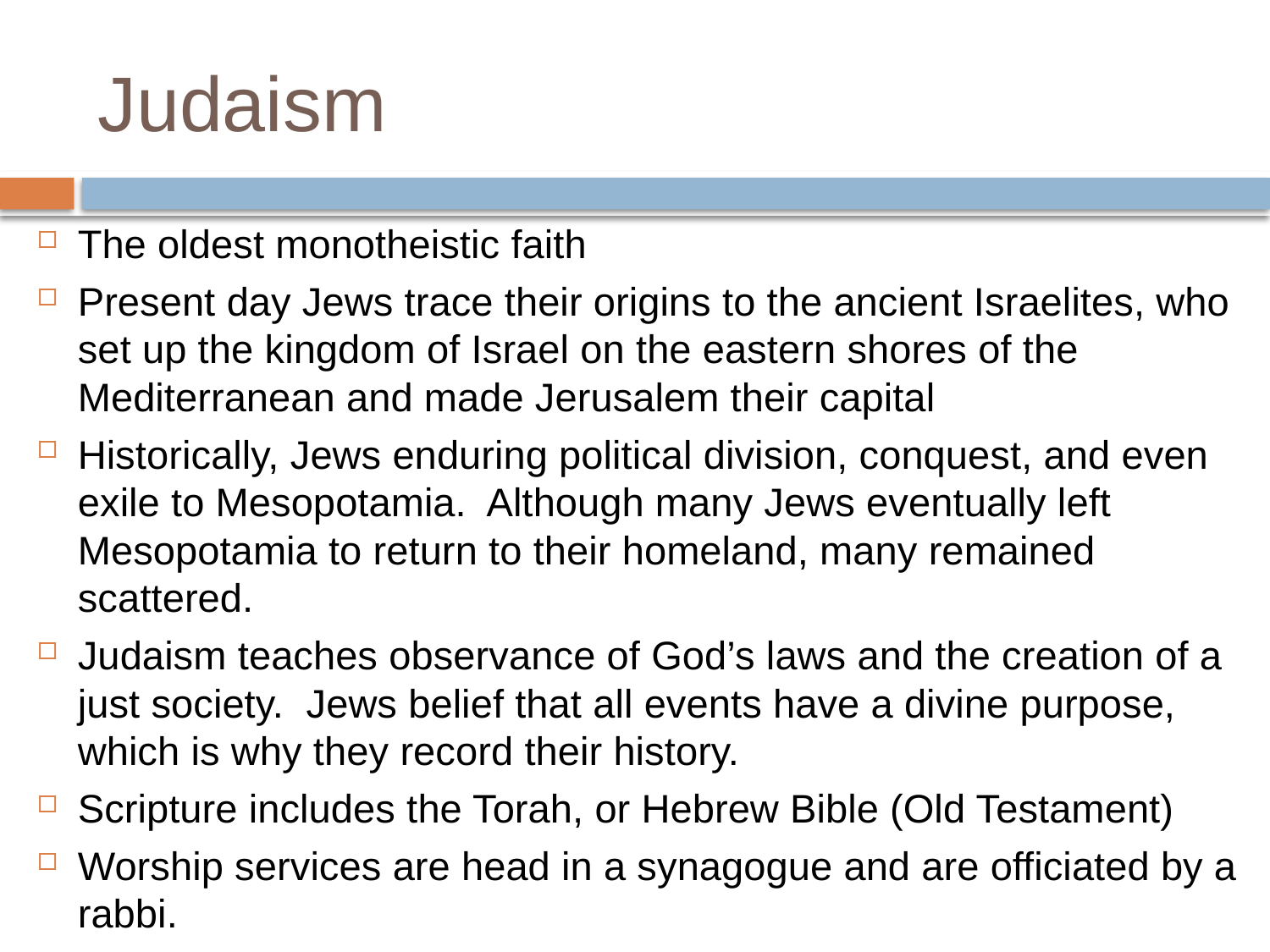

# Judaism
The oldest monotheistic faith
Present day Jews trace their origins to the ancient Israelites, who set up the kingdom of Israel on the eastern shores of the Mediterranean and made Jerusalem their capital
Historically, Jews enduring political division, conquest, and even exile to Mesopotamia.  Although many Jews eventually left Mesopotamia to return to their homeland, many remained scattered.
Judaism teaches observance of God’s laws and the creation of a just society.  Jews belief that all events have a divine purpose, which is why they record their history.
Scripture includes the Torah, or Hebrew Bible (Old Testament)
Worship services are head in a synagogue and are officiated by a rabbi.